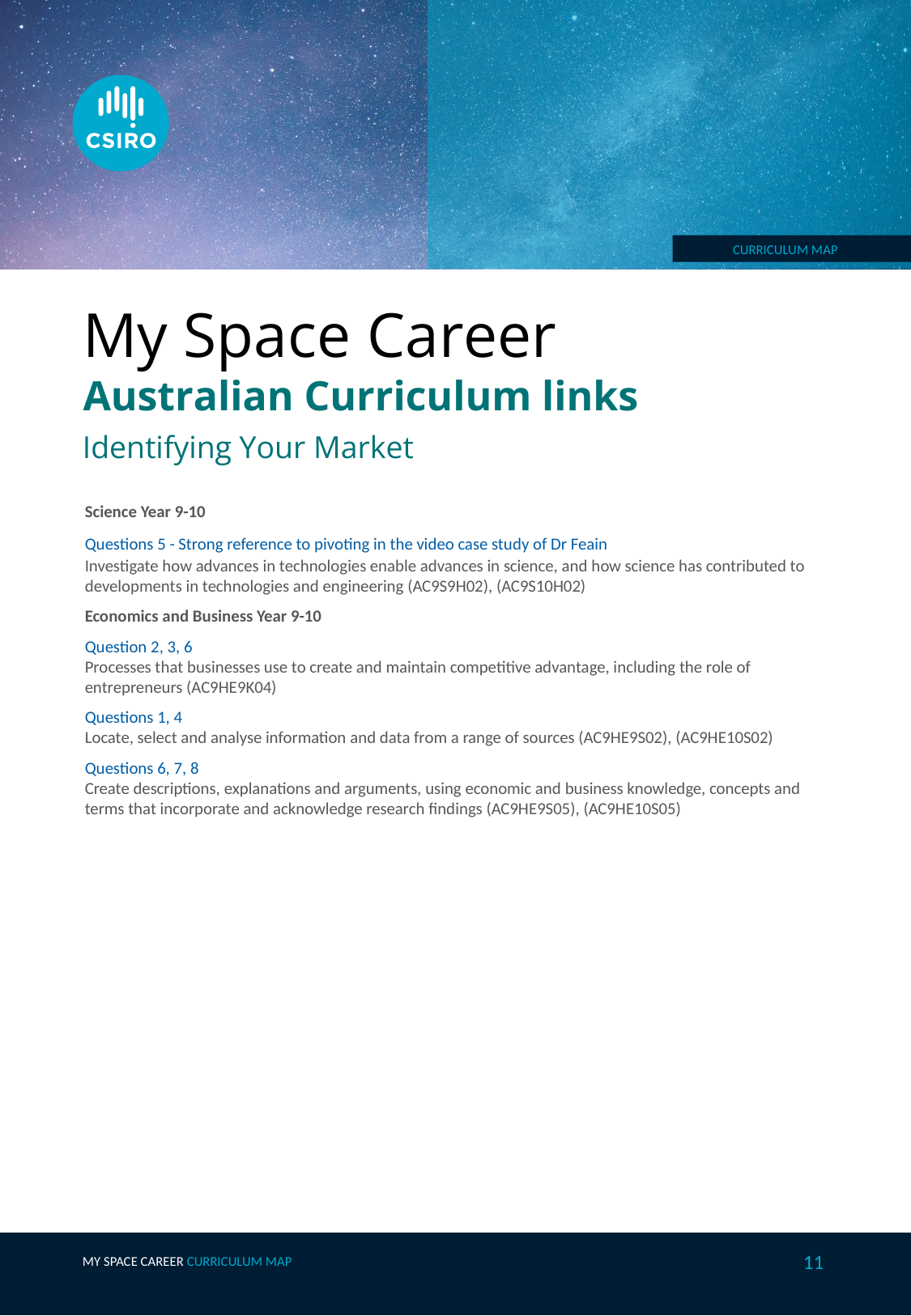

My Space Career
Australian Curriculum links 11
Identifying Your Market ​
Science Year 9-10
Questions 5 - Strong reference to pivoting in the video case study of Dr Feain
Investigate how advances in technologies enable advances in science, and how science has contributed to developments in technologies and engineering (AC9S9H02), (AC9S10H02)
Economics and Business Year 9-10
Question 2, 3, 6
Processes that businesses use to create and maintain competitive advantage, including the role of entrepreneurs (AC9HE9K04)
Questions 1, 4
Locate, select and analyse information and data from a range of sources (AC9HE9S02), (AC9HE10S02)
Questions 6, 7, 8
Create descriptions, explanations and arguments, using economic and business knowledge, concepts and terms that incorporate and acknowledge research findings (AC9HE9S05), (AC9HE10S05)
My space career curriculum map
11